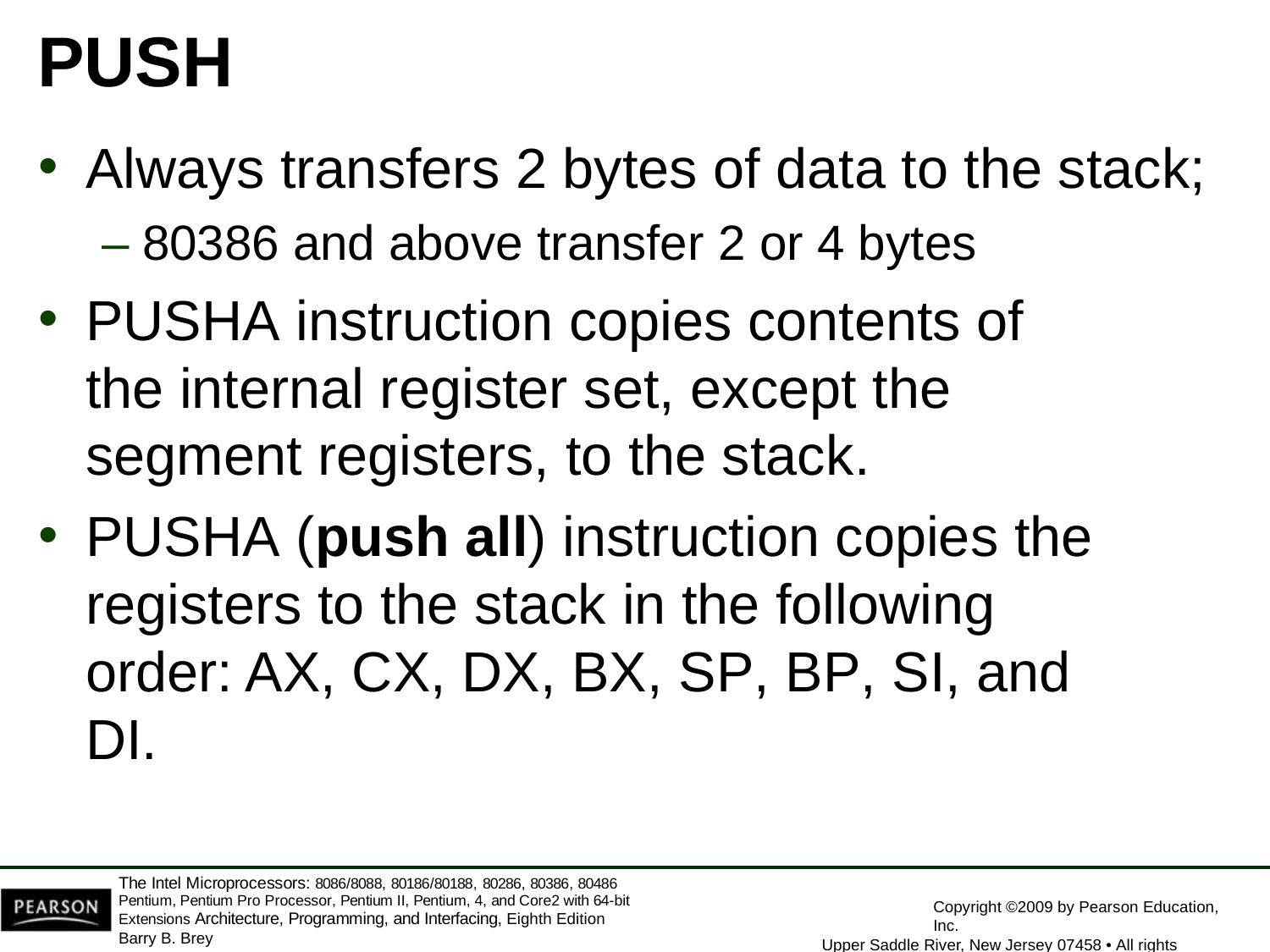

# PUSH
Always transfers 2 bytes of data to the stack;

– 80386 and above transfer 2 or 4 bytes

PUSHA instruction copies contents of the internal register set, except the segment registers, to the stack.

PUSHA (push all) instruction copies the registers to the stack in the following order: AX, CX, DX, BX, SP, BP, SI, and DI.
The Intel Microprocessors: 8086/8088, 80186/80188, 80286, 80386, 80486 Pentium, Pentium Pro Processor, Pentium II, Pentium, 4, and Core2 with 64-bit Extensions Architecture, Programming, and Interfacing, Eighth Edition
Barry B. Brey

Copyright ©2009 by Pearson Education, Inc.
Upper Saddle River, New Jersey 07458 • All rights reserved.